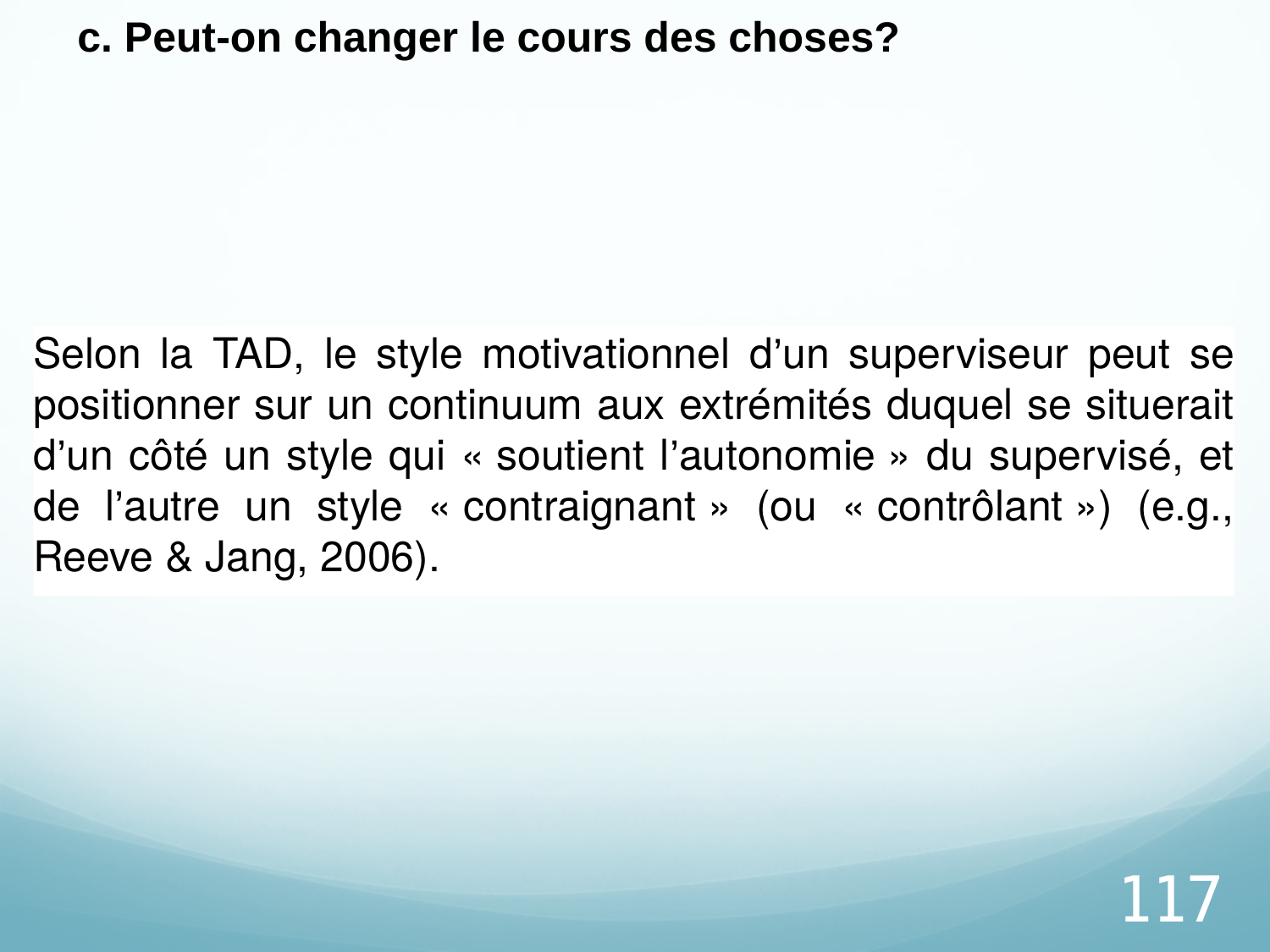

c. Peut-on changer le cours des choses?

Selon la TAD, le style motivationnel d’un superviseur peut se positionner sur un continuum aux extrémités duquel se situerait d’un côté un style qui « soutient l’autonomie » du supervisé, et de l’autre un style « contraignant » (ou « contrôlant ») (e.g., Reeve & Jang, 2006).
117